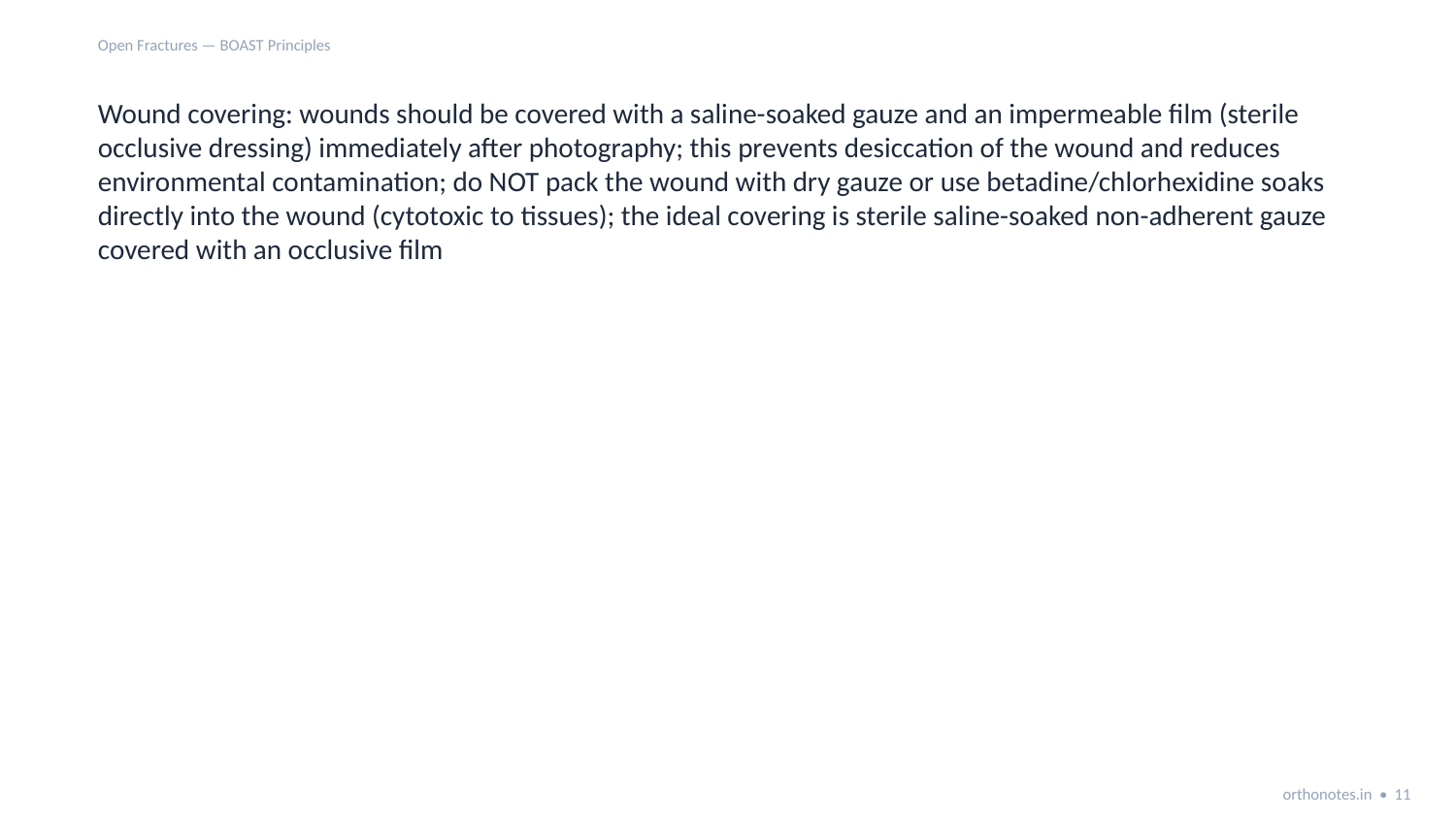

Open Fractures — BOAST Principles
Wound covering: wounds should be covered with a saline-soaked gauze and an impermeable film (sterile occlusive dressing) immediately after photography; this prevents desiccation of the wound and reduces environmental contamination; do NOT pack the wound with dry gauze or use betadine/chlorhexidine soaks directly into the wound (cytotoxic to tissues); the ideal covering is sterile saline-soaked non-adherent gauze covered with an occlusive film
orthonotes.in  •  11